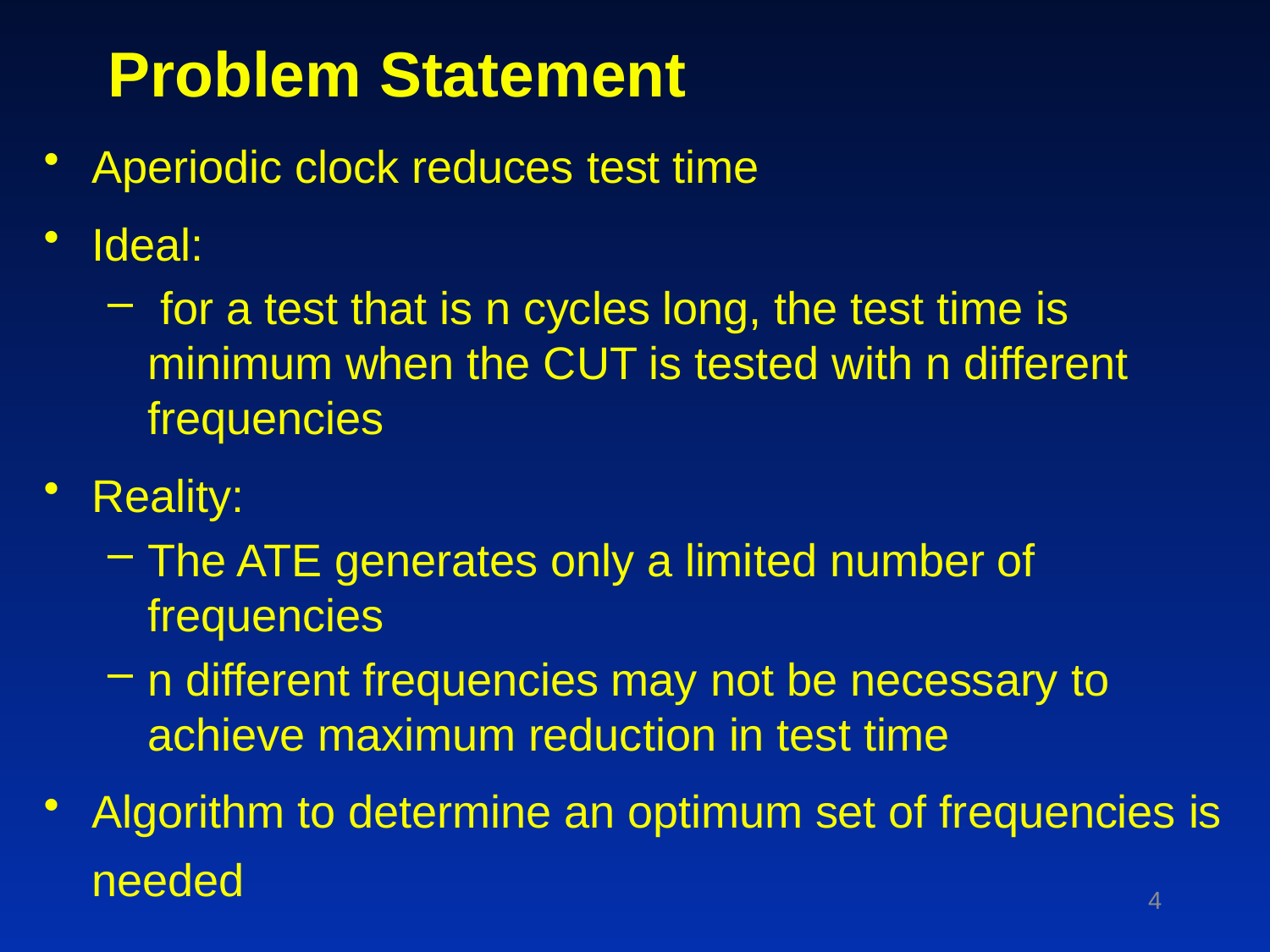

# Problem Statement
Aperiodic clock reduces test time
Ideal:
 for a test that is n cycles long, the test time is minimum when the CUT is tested with n different frequencies
Reality:
The ATE generates only a limited number of frequencies
n different frequencies may not be necessary to achieve maximum reduction in test time
Algorithm to determine an optimum set of frequencies is needed
4